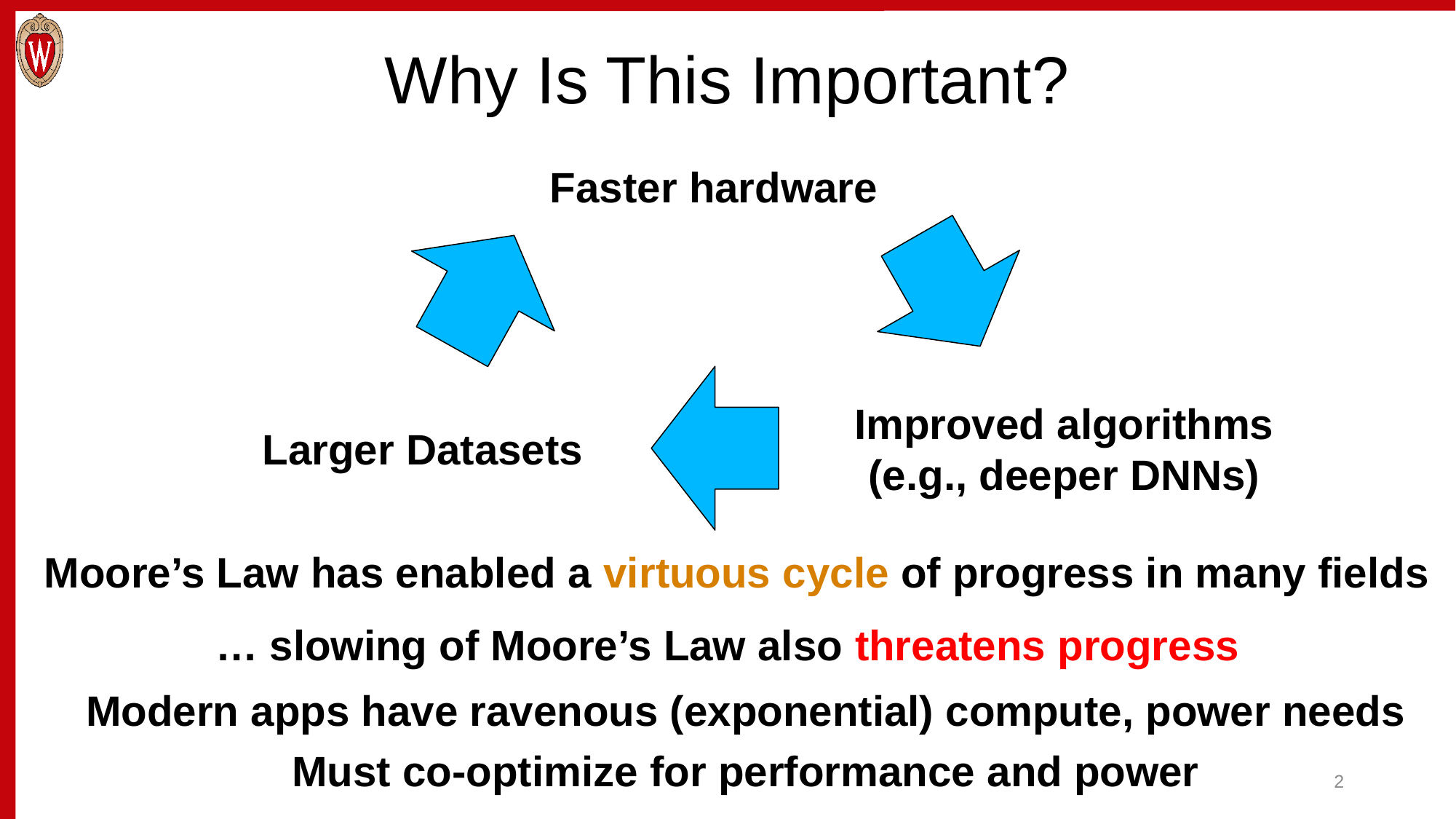

# Why Is This Important?
Faster hardware

Improved algorithms (e.g., deeper DNNs)
Larger Datasets
Moore’s Law has enabled a virtuous cycle of progress in many fields
… slowing of Moore’s Law also threatens progress
Modern apps have ravenous (exponential) compute, power needs
Must co-optimize for performance and power
2